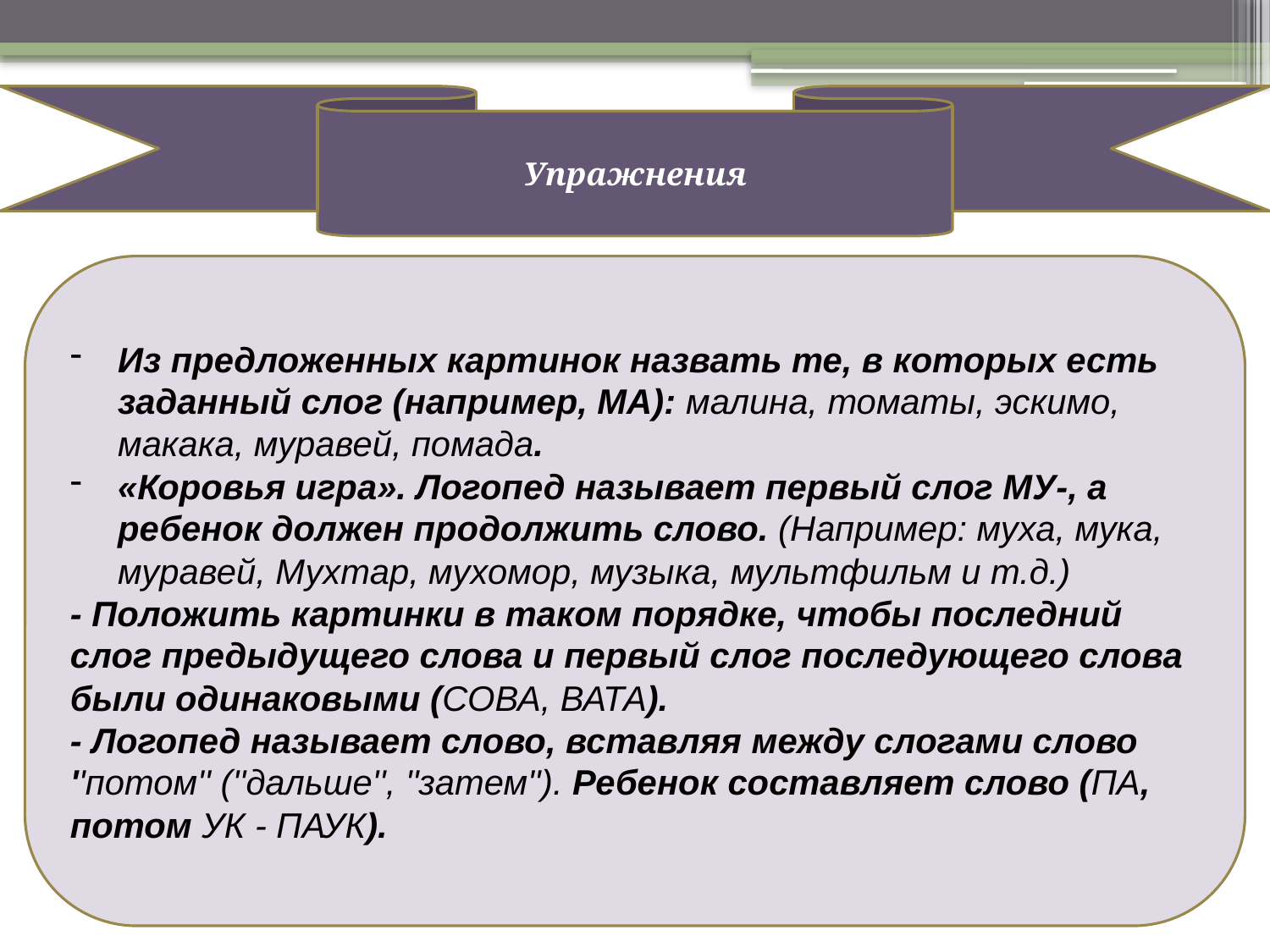

Упражнения
Из предложенных картинок назвать те, в которых есть заданный слог (например, МА): малина, томаты, эскимо, макака, муравей, помада.
«Коровья игра». Логопед называет первый слог МУ-, а ребенок должен продолжить слово. (Например: муха, мука, муравей, Мухтар, мухомор, музыка, мультфильм и т.д.)
- Положить картинки в таком порядке, чтобы последний слог предыдущего слова и первый слог последующего слова были одинаковыми (СОВА, ВАТА).
- Логопед называет слово, вставляя между слогами слово ''потом'' (''дальше'', ''затем''). Ребенок составляет слово (ПА, потом УК - ПАУК).